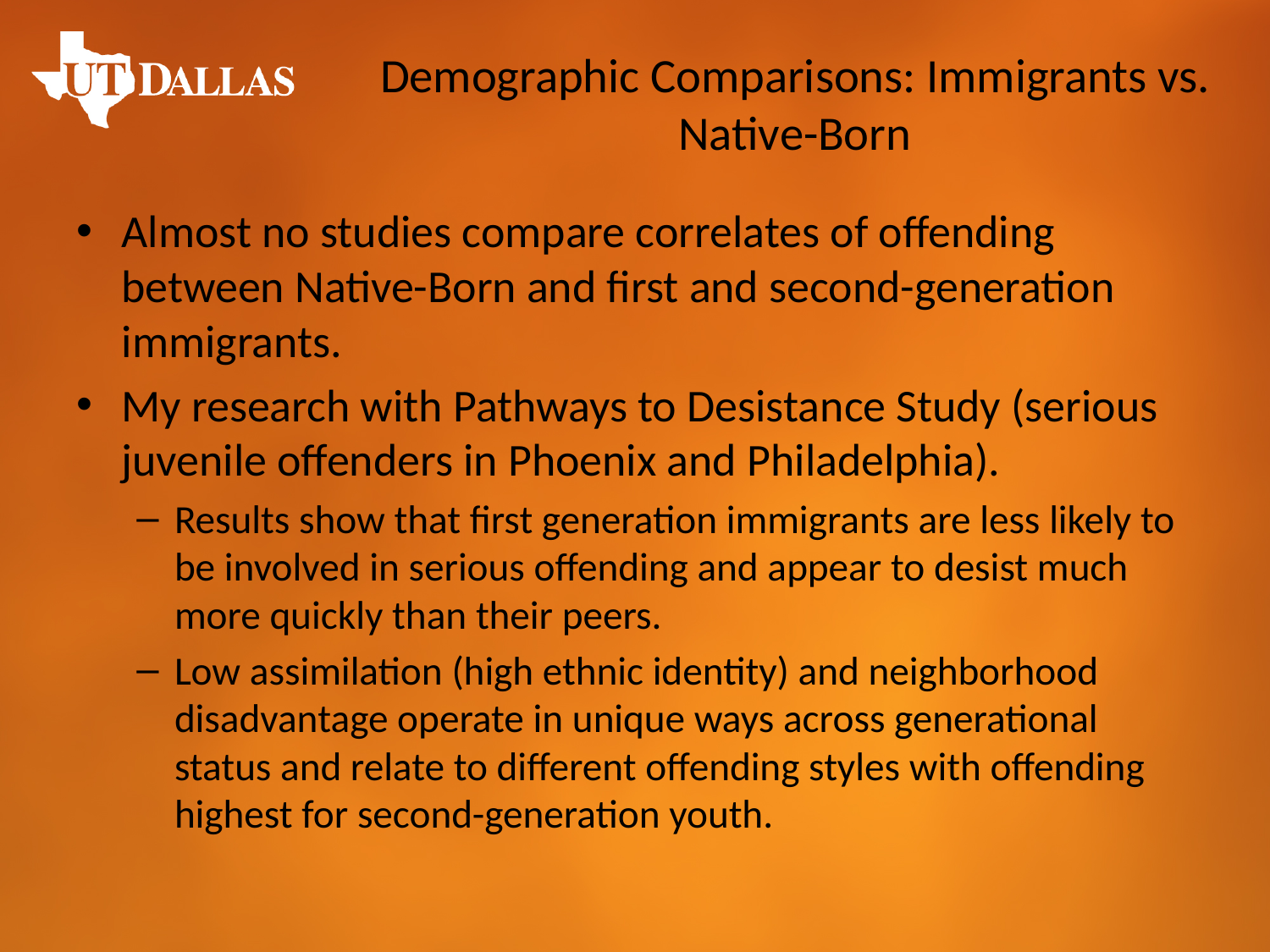

# Demographic Comparisons: Immigrants vs. Native-Born
Almost no studies compare correlates of offending between Native-Born and first and second-generation immigrants.
My research with Pathways to Desistance Study (serious juvenile offenders in Phoenix and Philadelphia).
Results show that first generation immigrants are less likely to be involved in serious offending and appear to desist much more quickly than their peers.
Low assimilation (high ethnic identity) and neighborhood disadvantage operate in unique ways across generational status and relate to different offending styles with offending highest for second-generation youth.